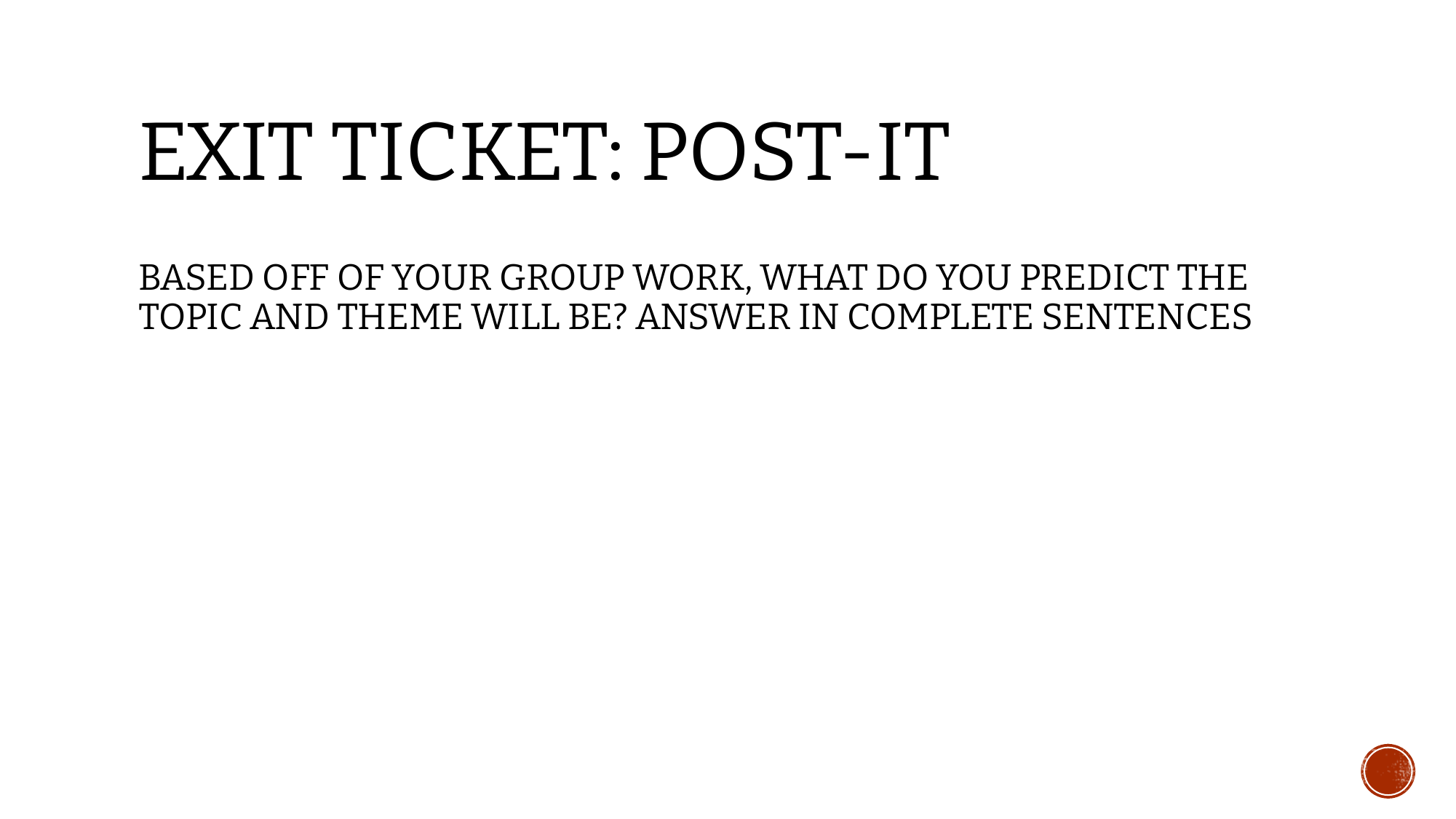

# EXIT TICKET: Post-it
BASED OFF OF YOUR GROUP WORK, WHAT DO YOU PREDICT THE TOPIC AND THEME WILL BE? ANSWER IN COMPLETE SENTENCES